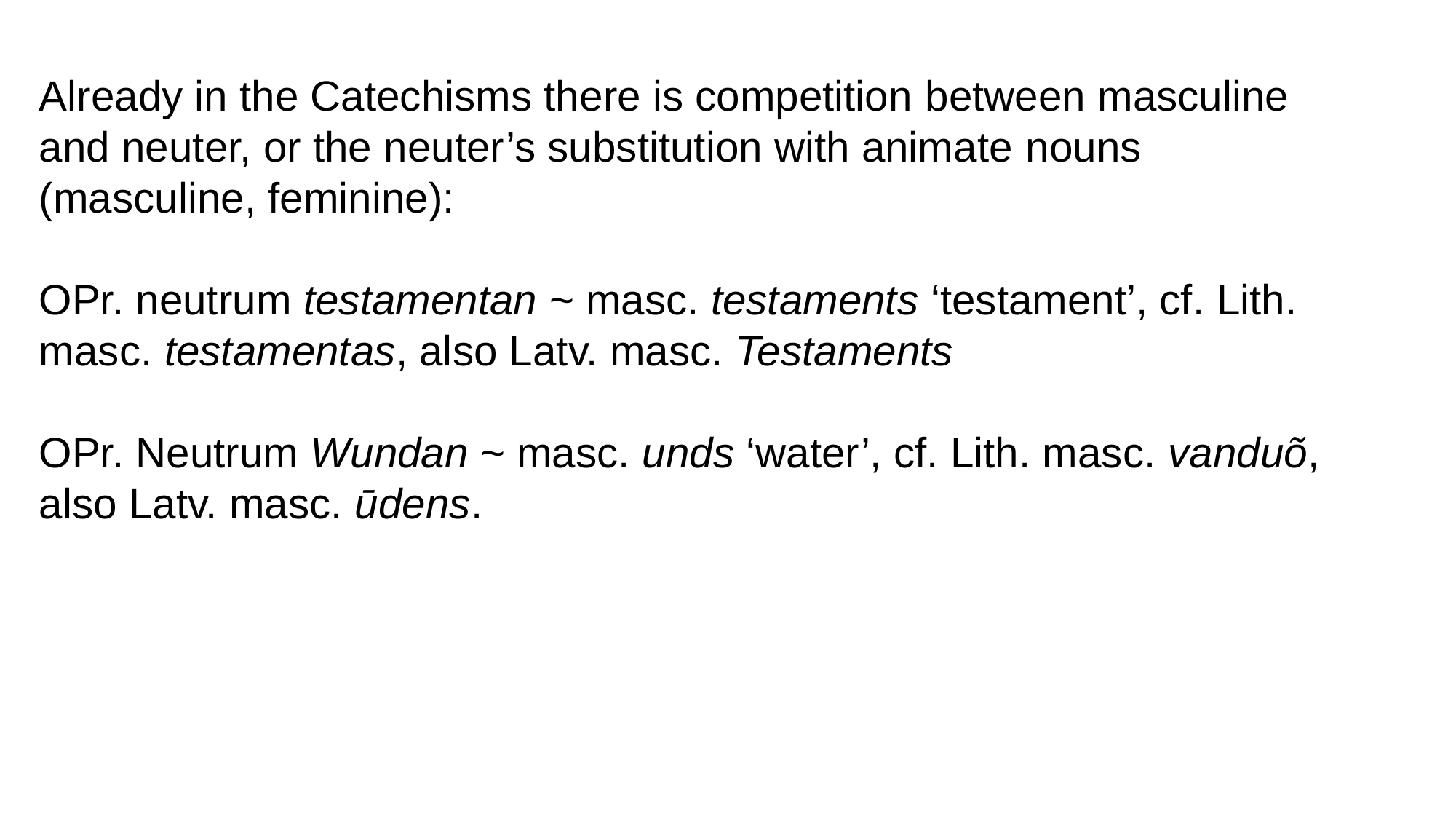

Already in the Catechisms there is competition between masculine and neuter, or the neuter’s substitution with animate nouns (masculine, feminine):

OPr. neutrum testamentan ~ masc. testaments ‘testament’, cf. Lith. masc. testamentas, also Latv. masc. Testaments

OPr. Neutrum Wundan ~ masc. unds ‘water’, cf. Lith. masc. vanduõ, also Latv. masc. ūdens.